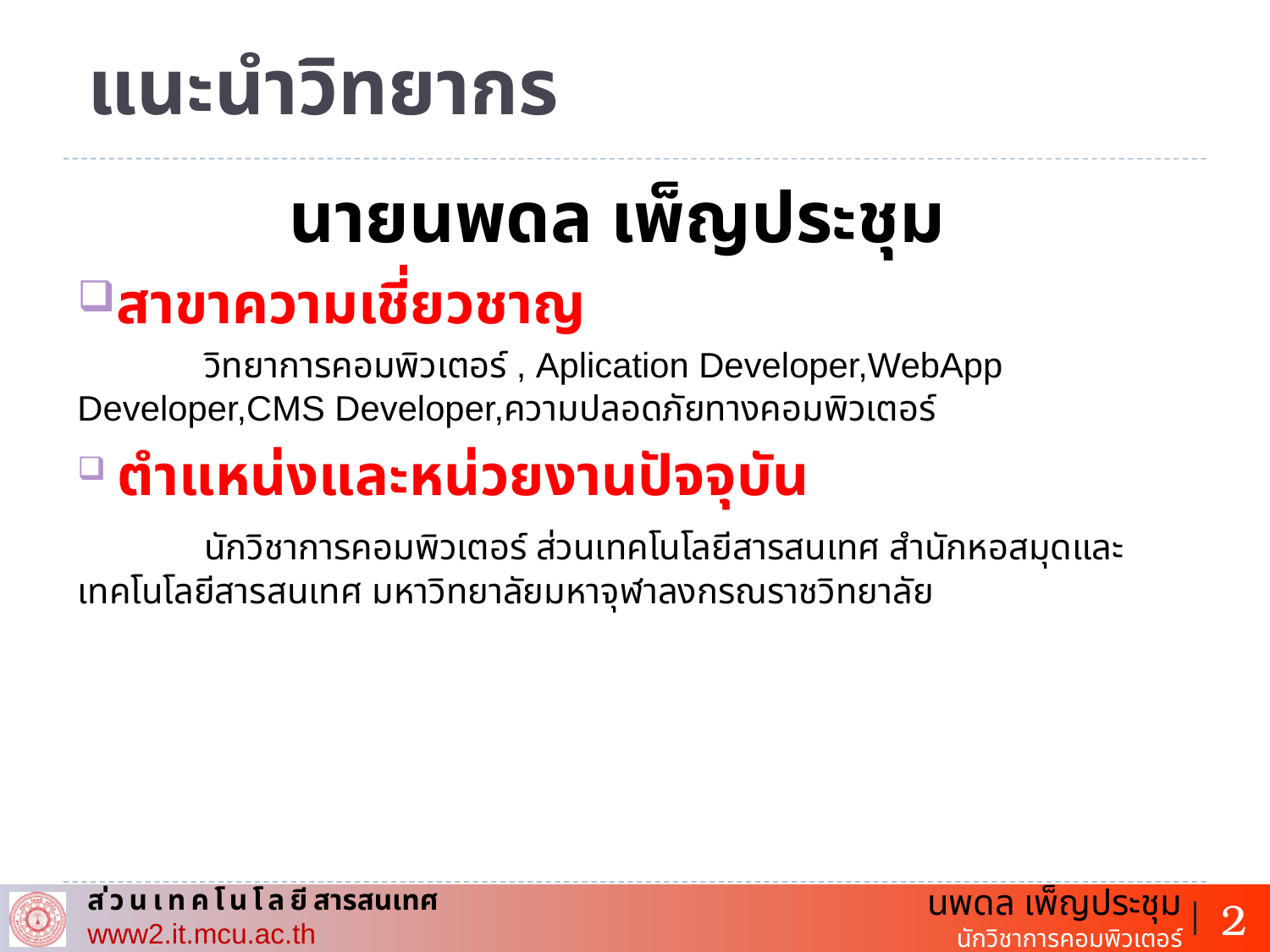

# แนะนำวิทยากร
นายนพดล เพ็ญประชุม
สาขาความเชี่ยวชาญ
	วิทยาการคอมพิวเตอร์ , Aplication Developer,WebApp Developer,CMS Developer,ความปลอดภัยทางคอมพิวเตอร์
 ตำแหน่งและหน่วยงานปัจจุบัน
	นักวิชาการคอมพิวเตอร์ ส่วนเทคโนโลยีสารสนเทศ สำนักหอสมุดและเทคโนโลยีสารสนเทศ มหาวิทยาลัยมหาจุฬาลงกรณราชวิทยาลัย